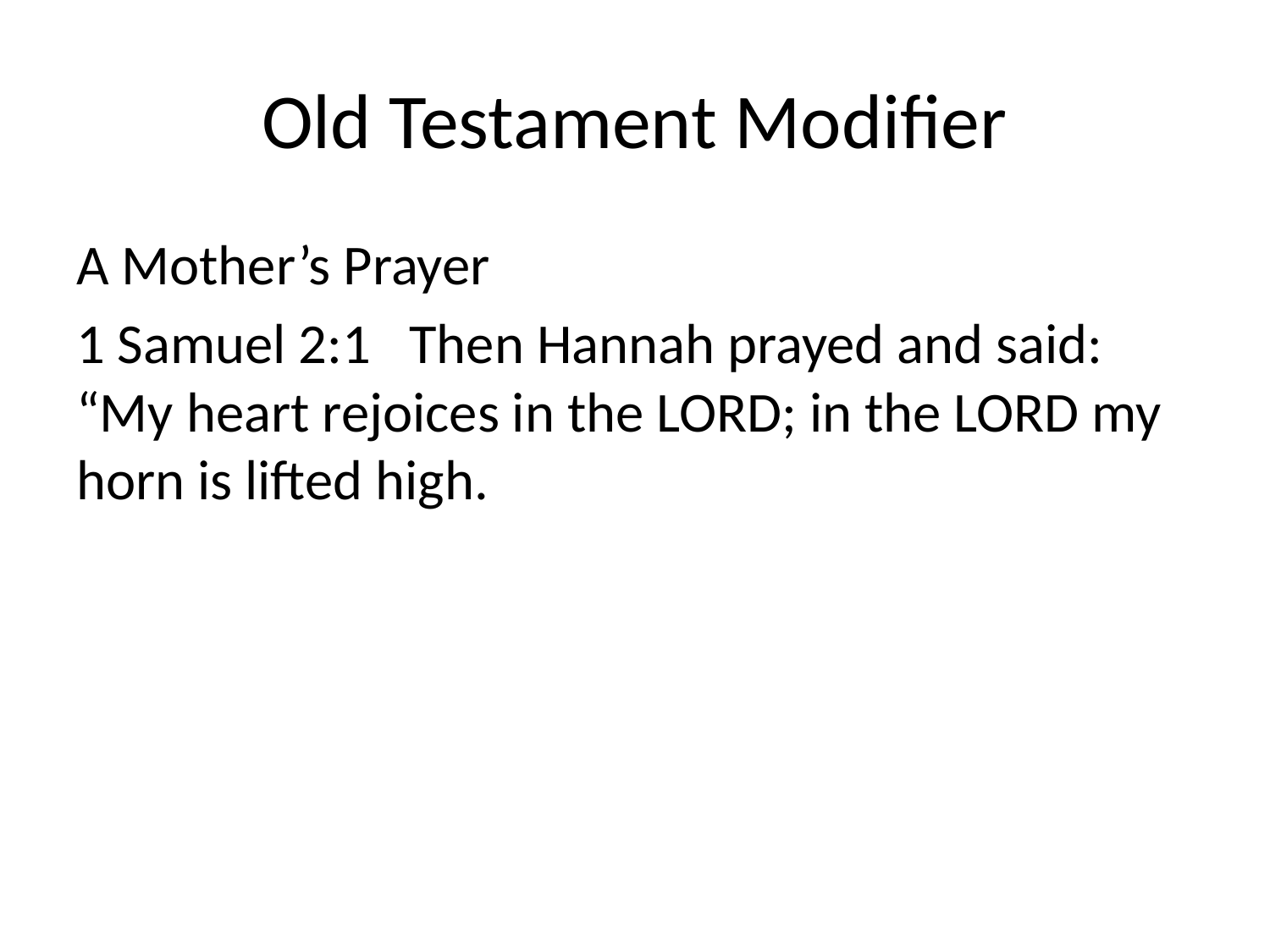

# Old Testament Modifier
A Mother’s Prayer
1 Samuel 2:1   Then Hannah prayed and said: “My heart rejoices in the LORD; in the LORD my horn is lifted high.